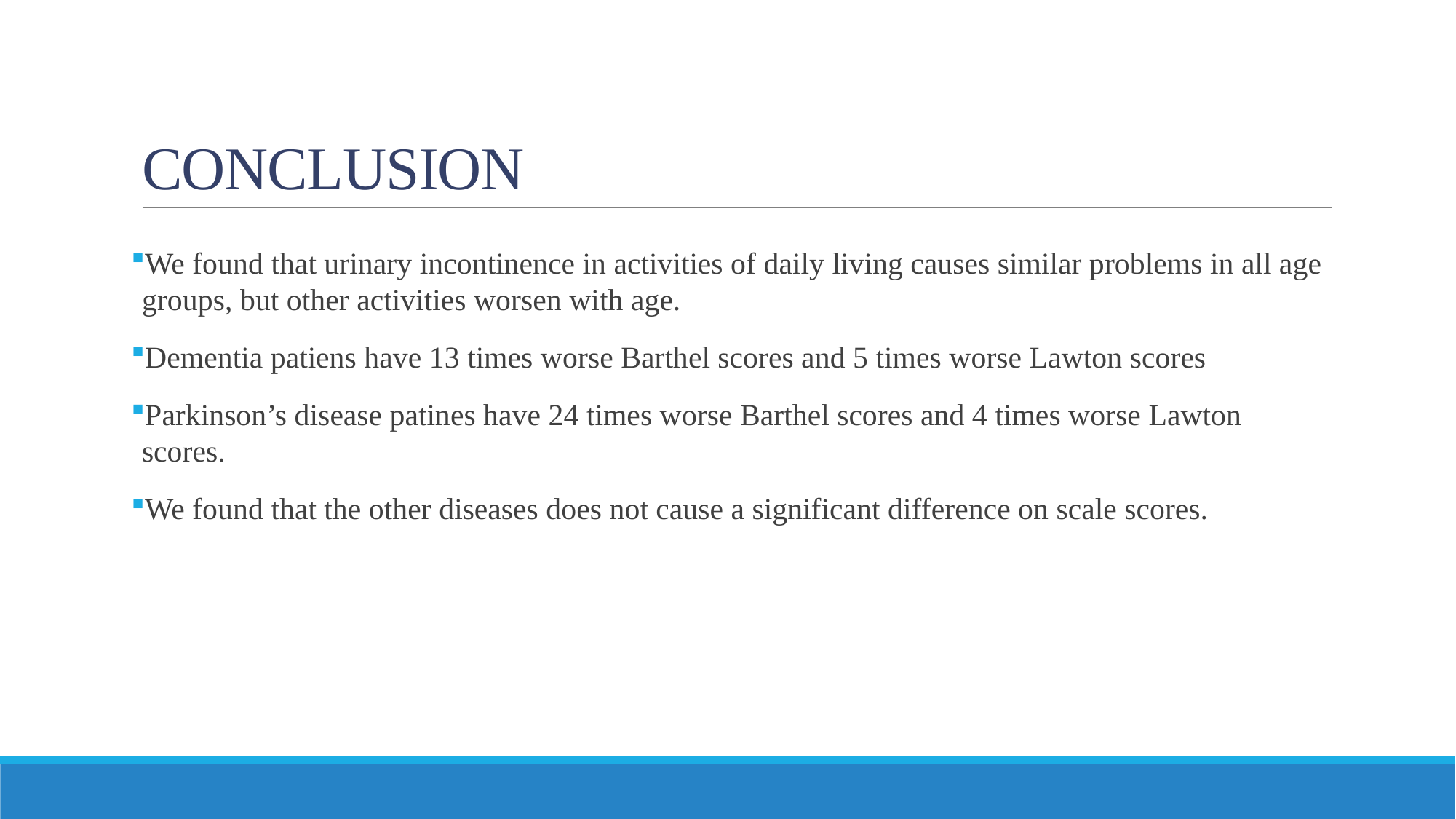

# CONCLUSION
We found that urinary incontinence in activities of daily living causes similar problems in all age groups, but other activities worsen with age.
Dementia patiens have 13 times worse Barthel scores and 5 times worse Lawton scores
Parkinson’s disease patines have 24 times worse Barthel scores and 4 times worse Lawton scores.
We found that the other diseases does not cause a significant difference on scale scores.